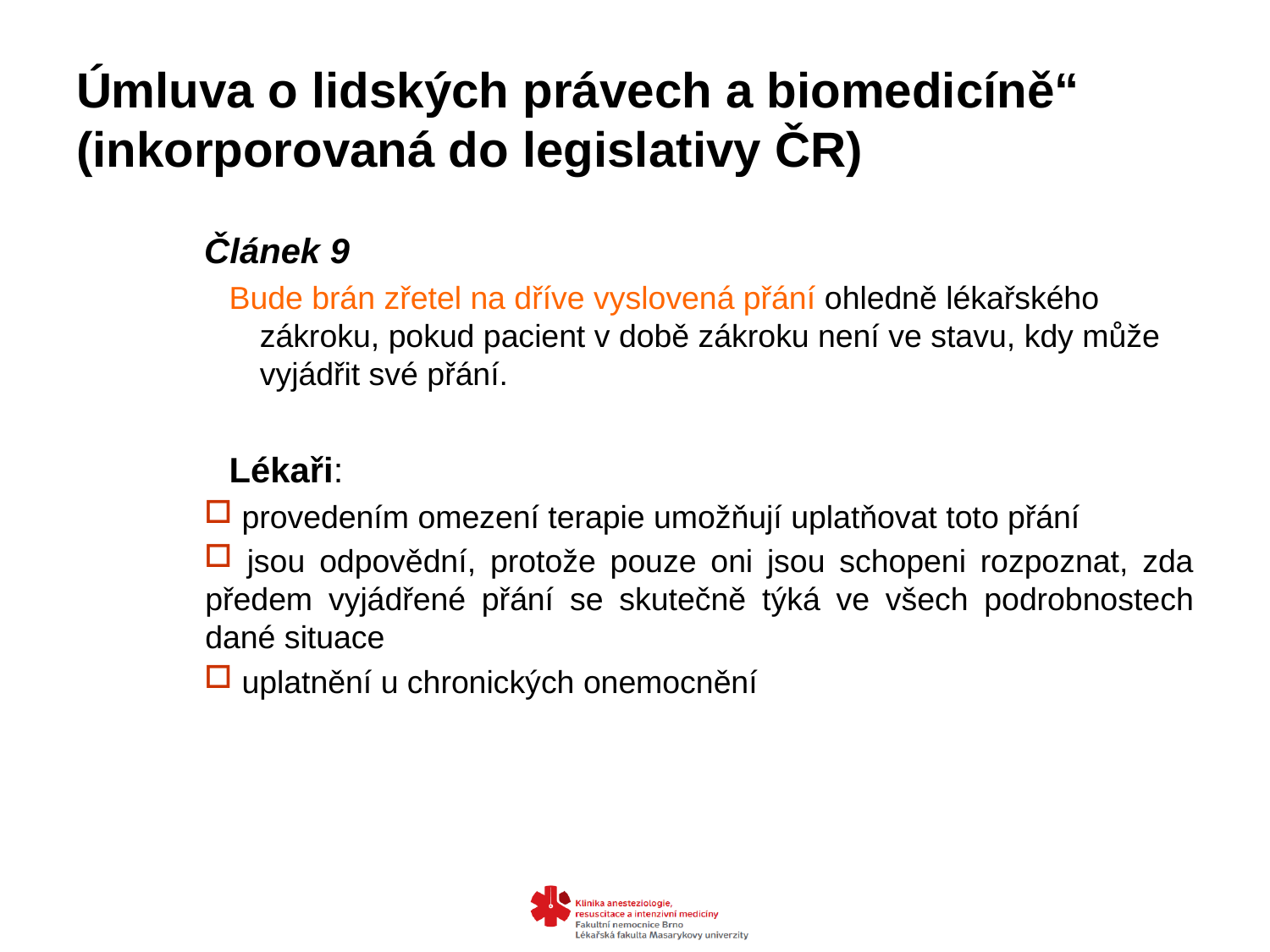

# Úmluva o lidských právech a biomedicíně“ (inkorporovaná do legislativy ČR)
Článek 9
Bude brán zřetel na dříve vyslovená přání ohledně lékařského zákroku, pokud pacient v době zákroku není ve stavu, kdy může vyjádřit své přání.

Lékaři:
 provedením omezení terapie umožňují uplatňovat toto přání
 jsou odpovědní, protože pouze oni jsou schopeni rozpoznat, zda předem vyjádřené přání se skutečně týká ve všech podrobnostech dané situace
 uplatnění u chronických onemocnění